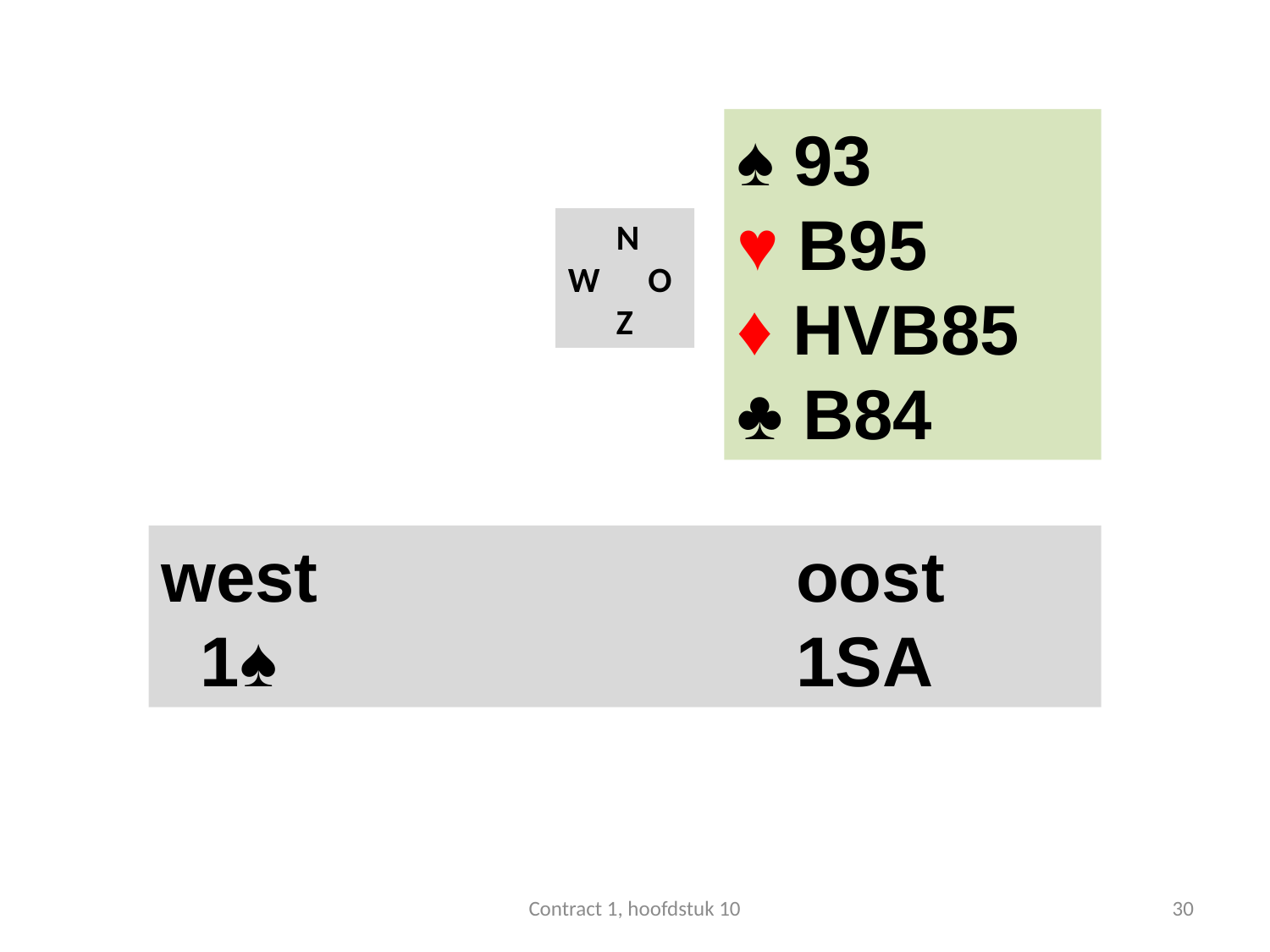

#
♠ 93
♥ B95
♦ HVB85
♣ B84
      N
W      O
      Z
west   				oost
  1♠ 	 	 		1SA

Contract 1, hoofdstuk 10
30